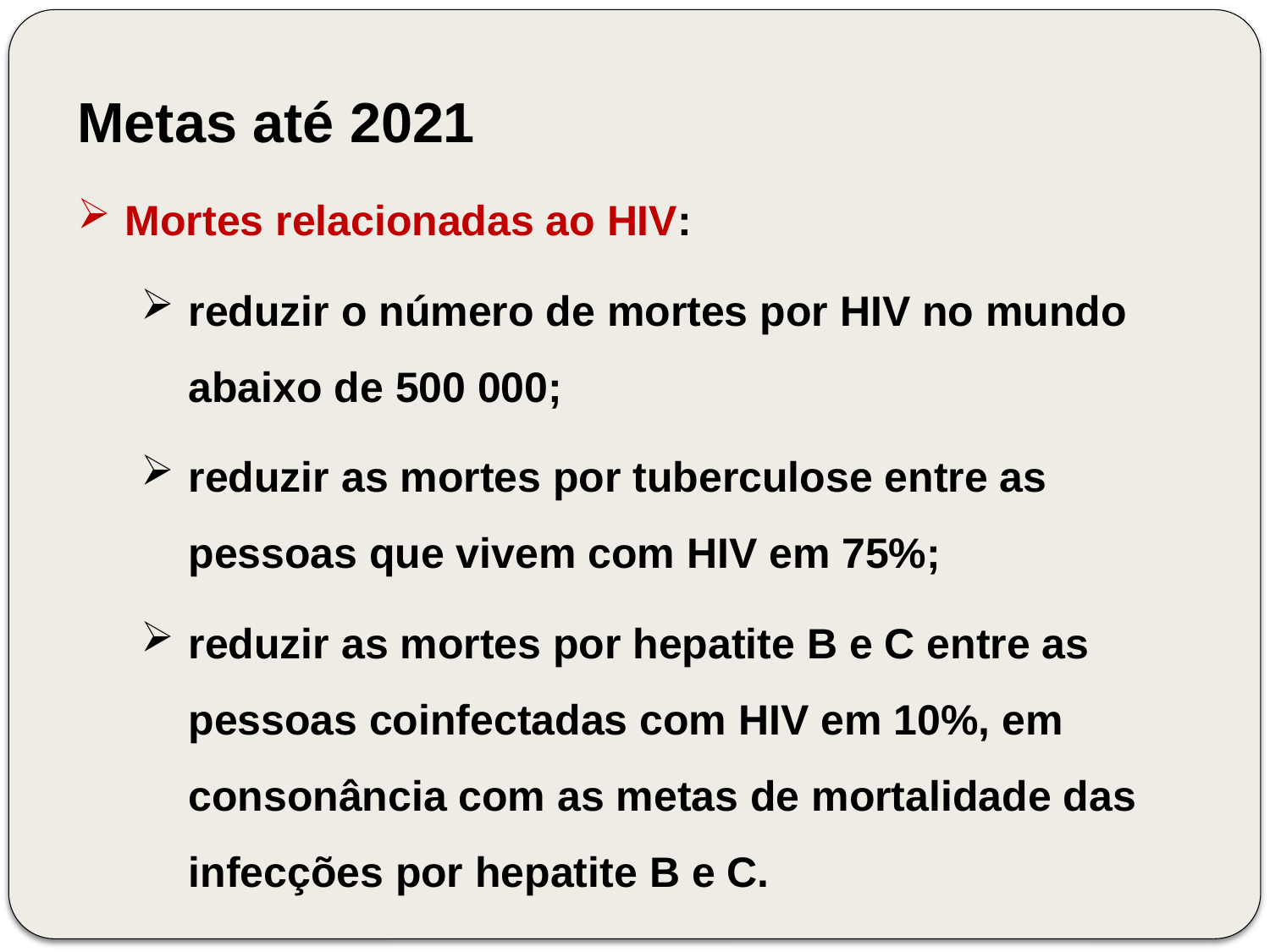

Metas até 2021
Mortes relacionadas ao HIV:
reduzir o número de mortes por HIV no mundo abaixo de 500 000;
reduzir as mortes por tuberculose entre as pessoas que vivem com HIV em 75%;
reduzir as mortes por hepatite B e C entre as pessoas coinfectadas com HIV em 10%, em consonância com as metas de mortalidade das infecções por hepatite B e C.